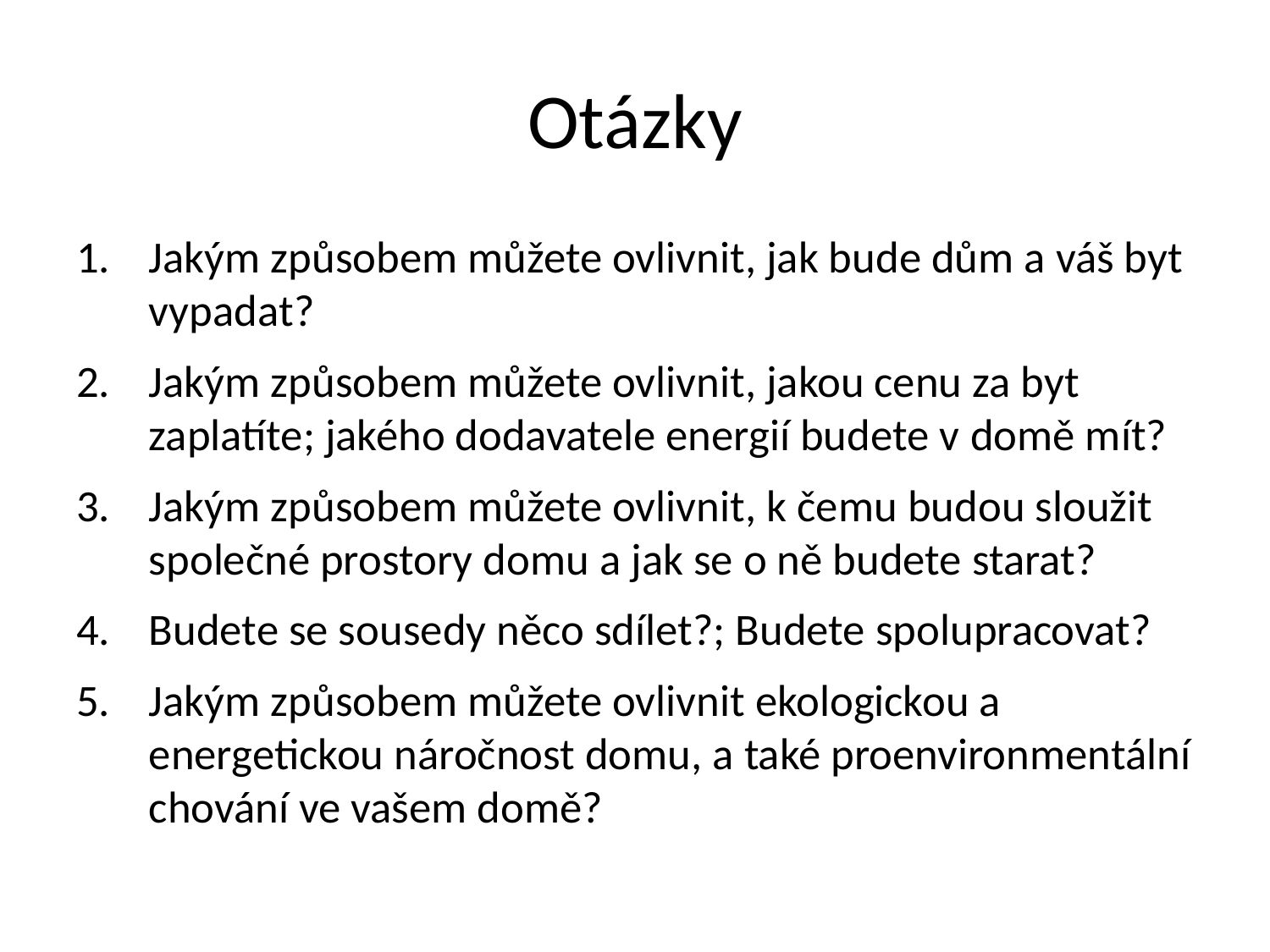

# Otázky
Jakým způsobem můžete ovlivnit, jak bude dům a váš byt vypadat?
Jakým způsobem můžete ovlivnit, jakou cenu za byt zaplatíte; jakého dodavatele energií budete v domě mít?
Jakým způsobem můžete ovlivnit, k čemu budou sloužit společné prostory domu a jak se o ně budete starat?
Budete se sousedy něco sdílet?; Budete spolupracovat?
Jakým způsobem můžete ovlivnit ekologickou a energetickou náročnost domu, a také proenvironmentální chování ve vašem domě?